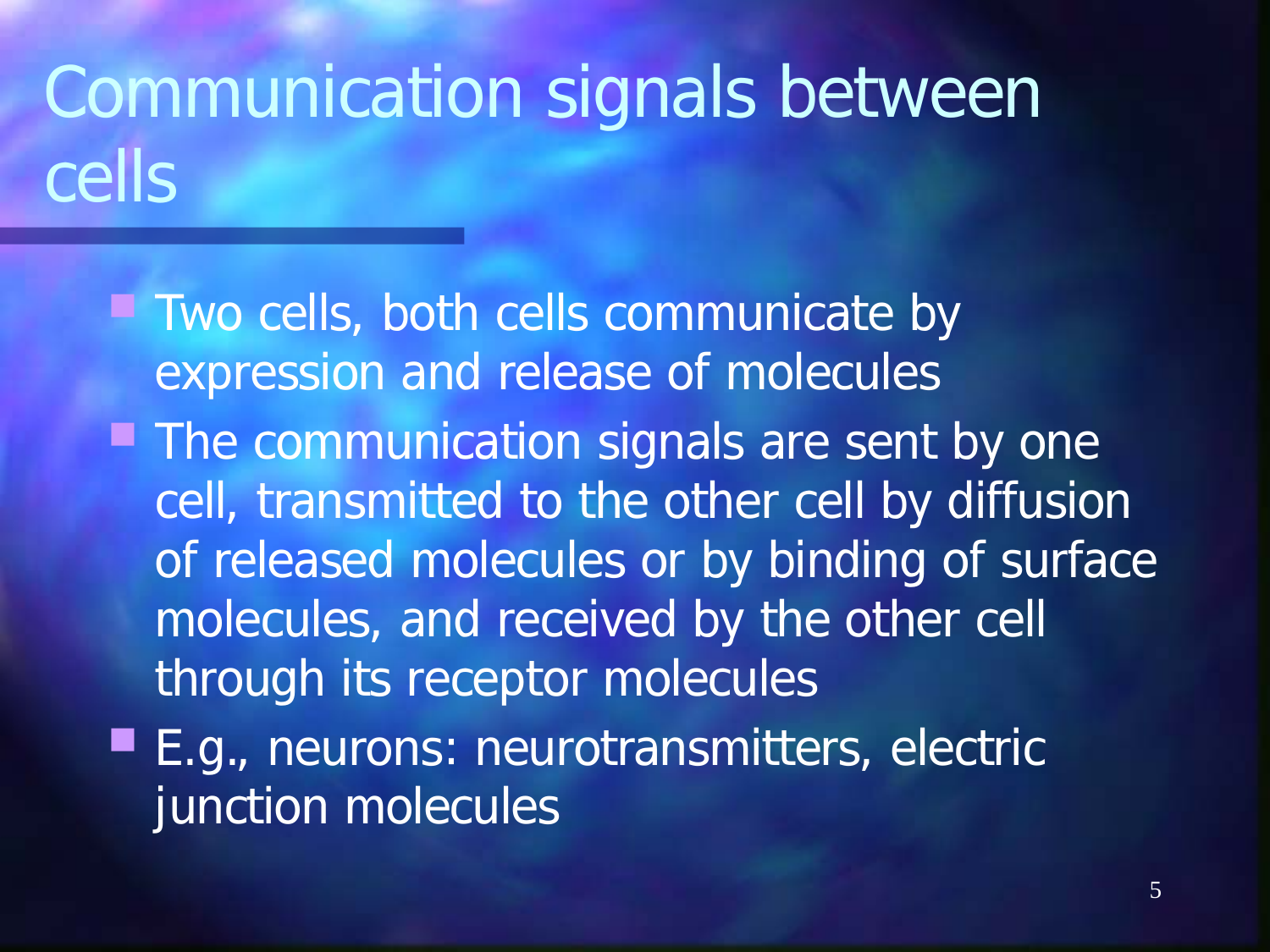

# Communication signals between cells
Two cells, both cells communicate by expression and release of molecules
The communication signals are sent by one cell, transmitted to the other cell by diffusion of released molecules or by binding of surface molecules, and received by the other cell through its receptor molecules
E.g., neurons: neurotransmitters, electric junction molecules
5